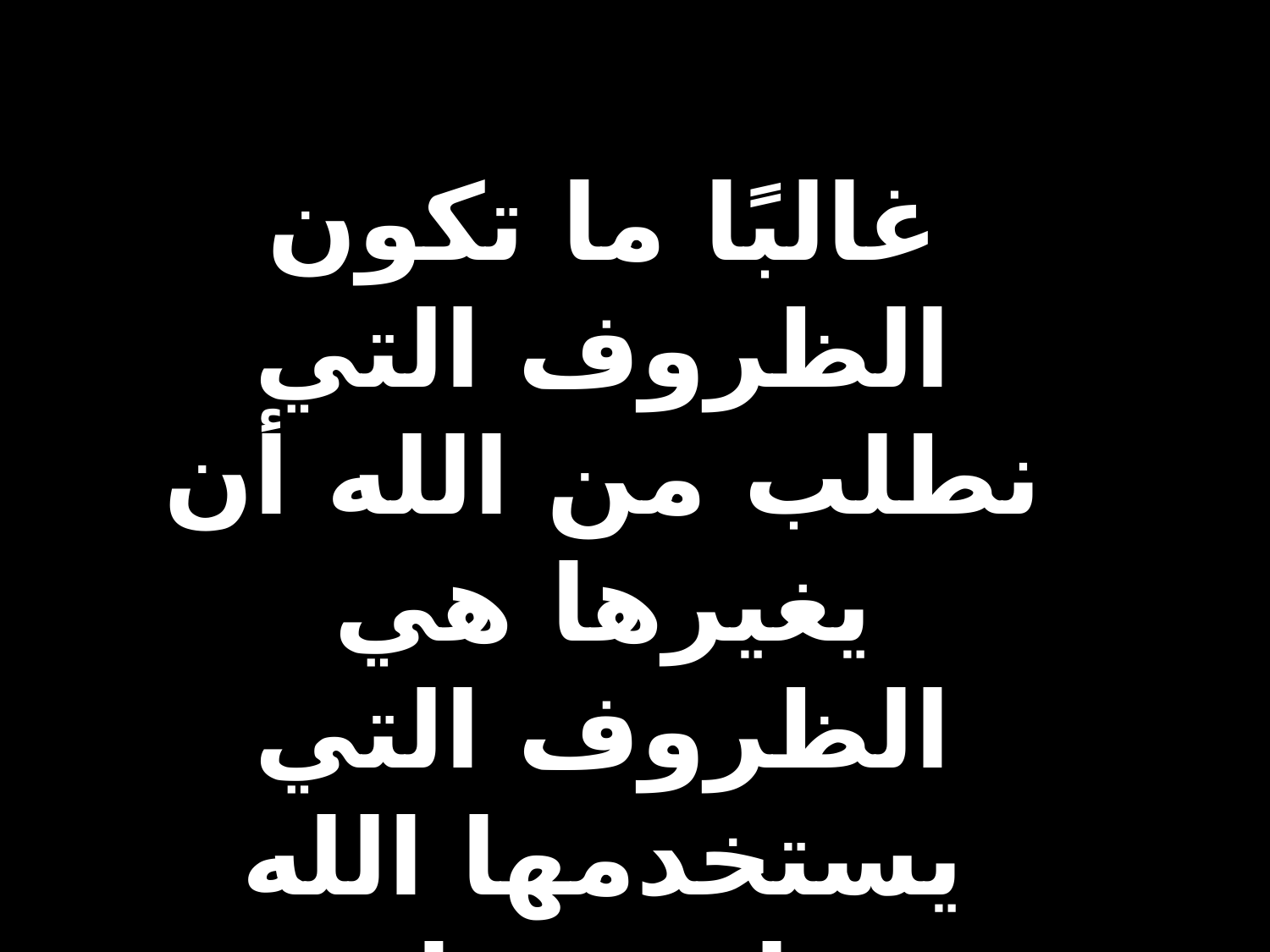

# التغيير

غالبًا ما تكون الظروف التي نطلب من الله أن يغيرها هي الظروف التي يستخدمها الله لتغييرنا

—ماكس لوكادو,
أنا مصنوع بروعة و مهابة